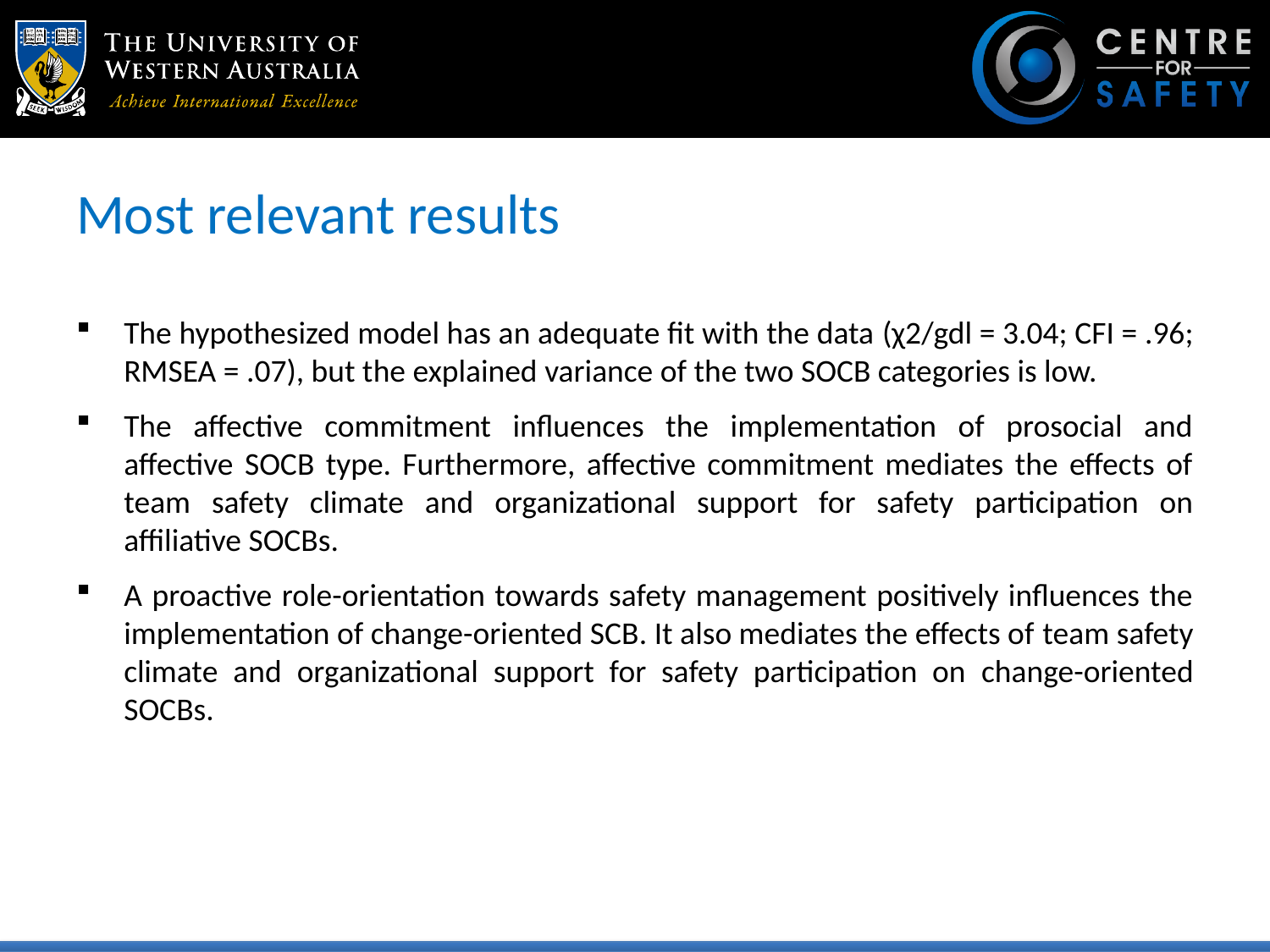

# Most relevant results
The hypothesized model has an adequate fit with the data (χ2/gdl = 3.04; CFI = .96; RMSEA = .07), but the explained variance of the two SOCB categories is low.
The affective commitment influences the implementation of prosocial and affective SOCB type. Furthermore, affective commitment mediates the effects of team safety climate and organizational support for safety participation on affiliative SOCBs.
A proactive role-orientation towards safety management positively influences the implementation of change-oriented SCB. It also mediates the effects of team safety climate and organizational support for safety participation on change-oriented SOCBs.